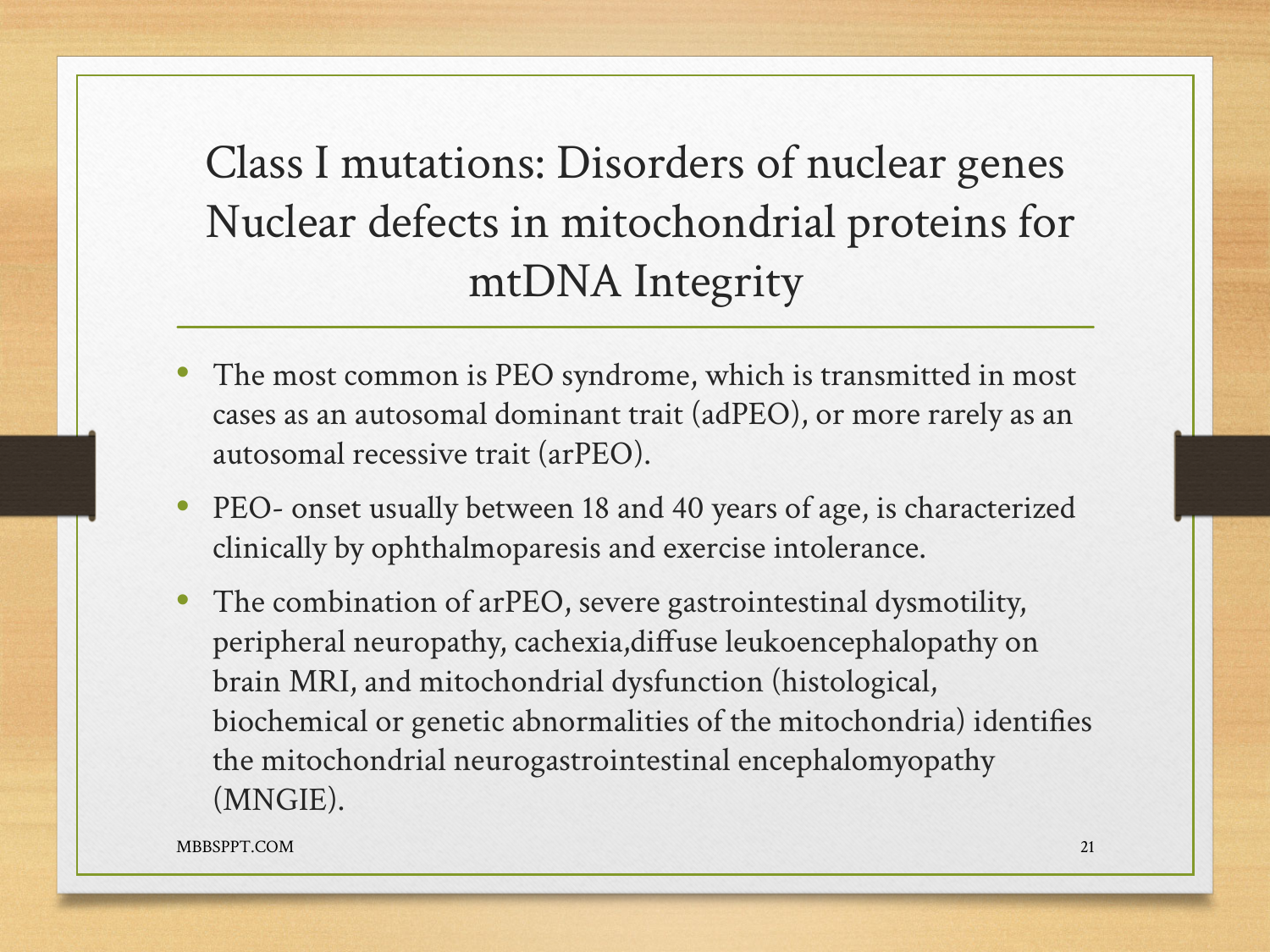

# Class I mutations: Disorders of nuclear genes Nuclear defects in mitochondrial proteins for mtDNA Integrity
The most common is PEO syndrome, which is transmitted in most cases as an autosomal dominant trait (adPEO), or more rarely as an autosomal recessive trait (arPEO).
PEO- onset usually between 18 and 40 years of age, is characterized clinically by ophthalmoparesis and exercise intolerance.
The combination of arPEO, severe gastrointestinal dysmotility, peripheral neuropathy, cachexia,diffuse leukoencephalopathy on brain MRI, and mitochondrial dysfunction (histological, biochemical or genetic abnormalities of the mitochondria) identifies the mitochondrial neurogastrointestinal encephalomyopathy (MNGIE).

MBBSPPT.COM
21